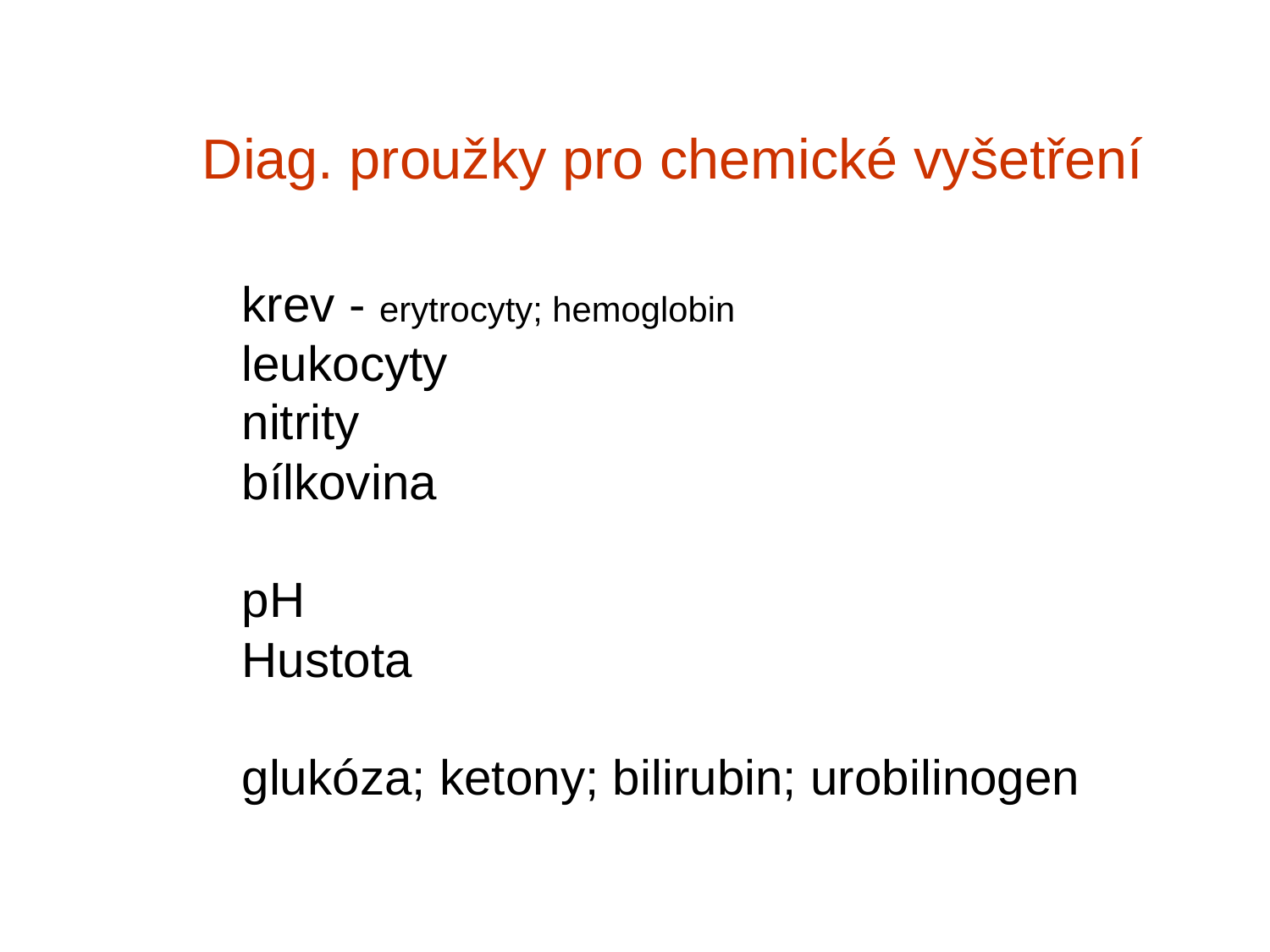

Diag. proužky pro chemické vyšetření
krev - erytrocyty; hemoglobin
leukocyty
nitrity
bílkovina

pH
Hustota

glukóza; ketony; bilirubin; urobilinogen